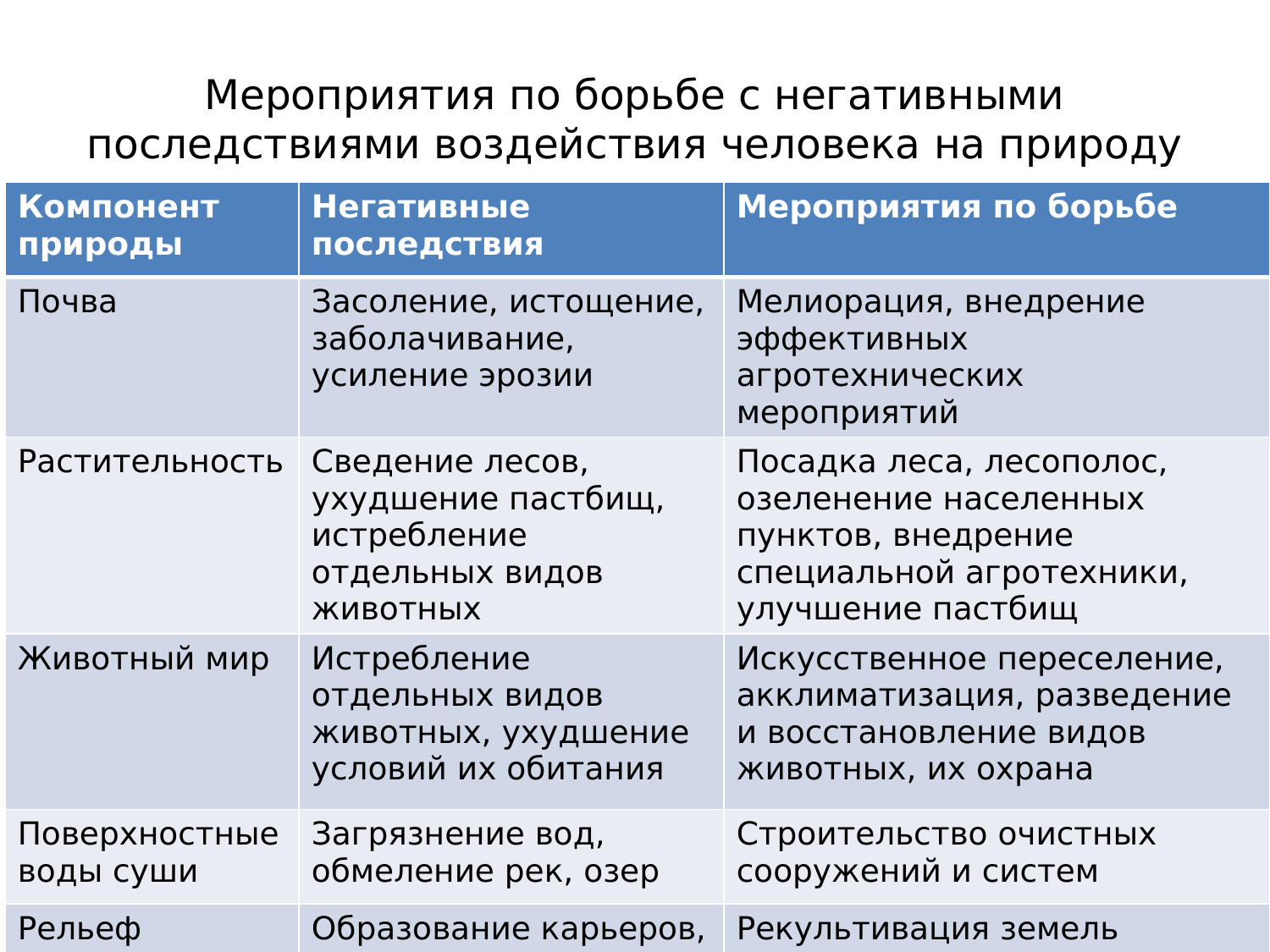

# Мероприятия по борьбе с негативными последствиями воздействия человека на природу
| Компонент природы | Негативные последствия | Мероприятия по борьбе |
| --- | --- | --- |
| Почва | Засоление, истощение, заболачивание, усиление эрозии | Мелиорация, внедрение эффективных агротехнических мероприятий |
| Растительность | Сведение лесов, ухудшение пастбищ, истребление отдельных видов животных | Посадка леса, лесополос, озеленение населенных пунктов, внедрение специальной агротехники, улучшение пастбищ |
| Животный мир | Истребление отдельных видов животных, ухудшение условий их обитания | Искусственное переселение, акклиматизация, разведение и восстановление видов животных, их охрана |
| Поверхностные воды суши | Загрязнение вод, обмеление рек, озер | Строительство очистных сооружений и систем |
| Рельеф | Образование карьеров, отвалов | Рекультивация земель |